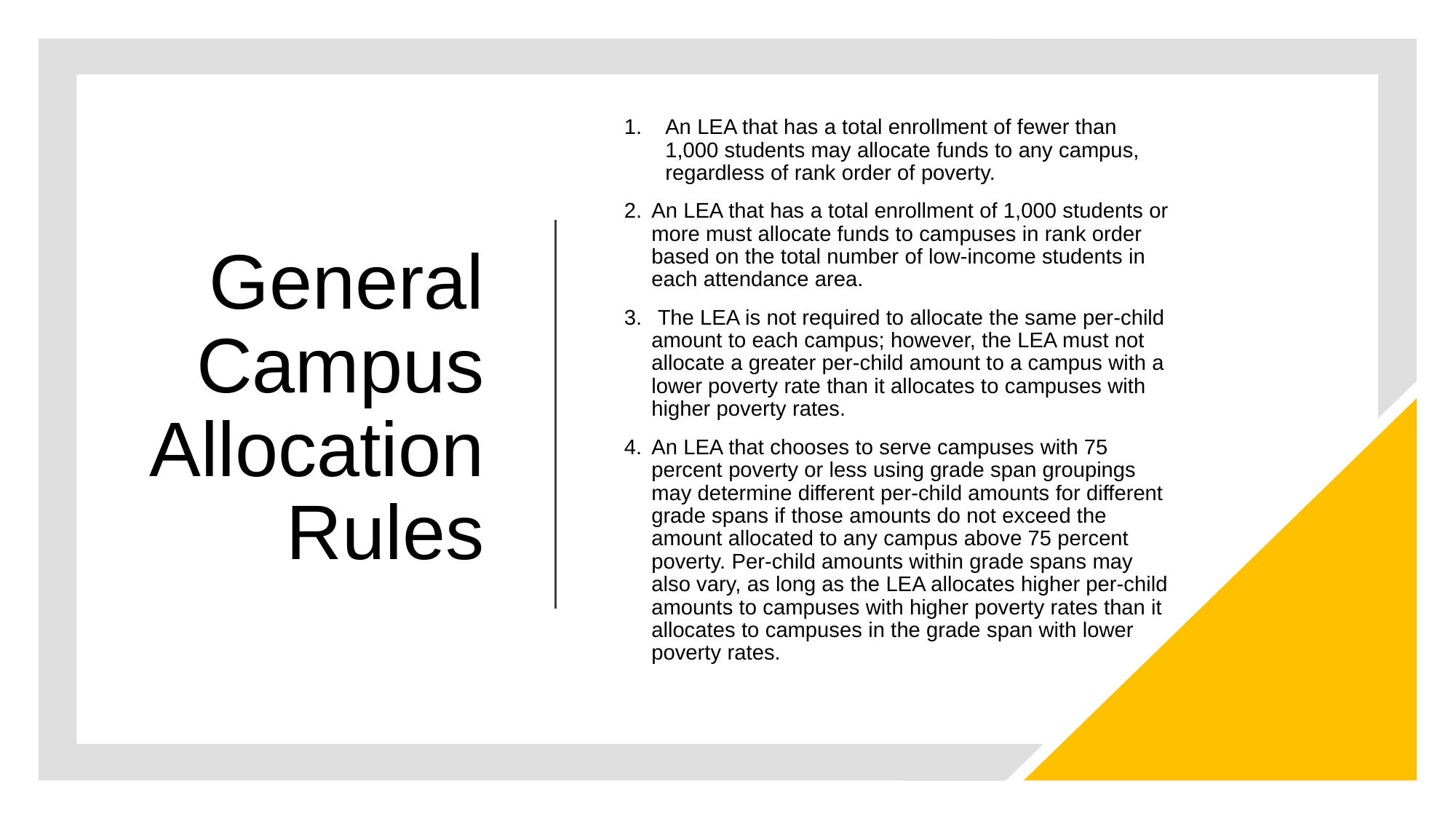

# General Campus Allocation Rules
An LEA that has a total enrollment of fewer than 1,000 students may allocate funds to any campus, regardless of rank order of poverty.
An LEA that has a total enrollment of 1,000 students or more must allocate funds to campuses in rank order based on the total number of low-income students in each attendance area.
 The LEA is not required to allocate the same per-child amount to each campus; however, the LEA must not allocate a greater per-child amount to a campus with a lower poverty rate than it allocates to campuses with higher poverty rates.
An LEA that chooses to serve campuses with 75 percent poverty or less using grade span groupings may determine different per-child amounts for different grade spans if those amounts do not exceed the amount allocated to any campus above 75 percent poverty. Per-child amounts within grade spans may also vary, as long as the LEA allocates higher per-child amounts to campuses with higher poverty rates than it allocates to campuses in the grade span with lower poverty rates.